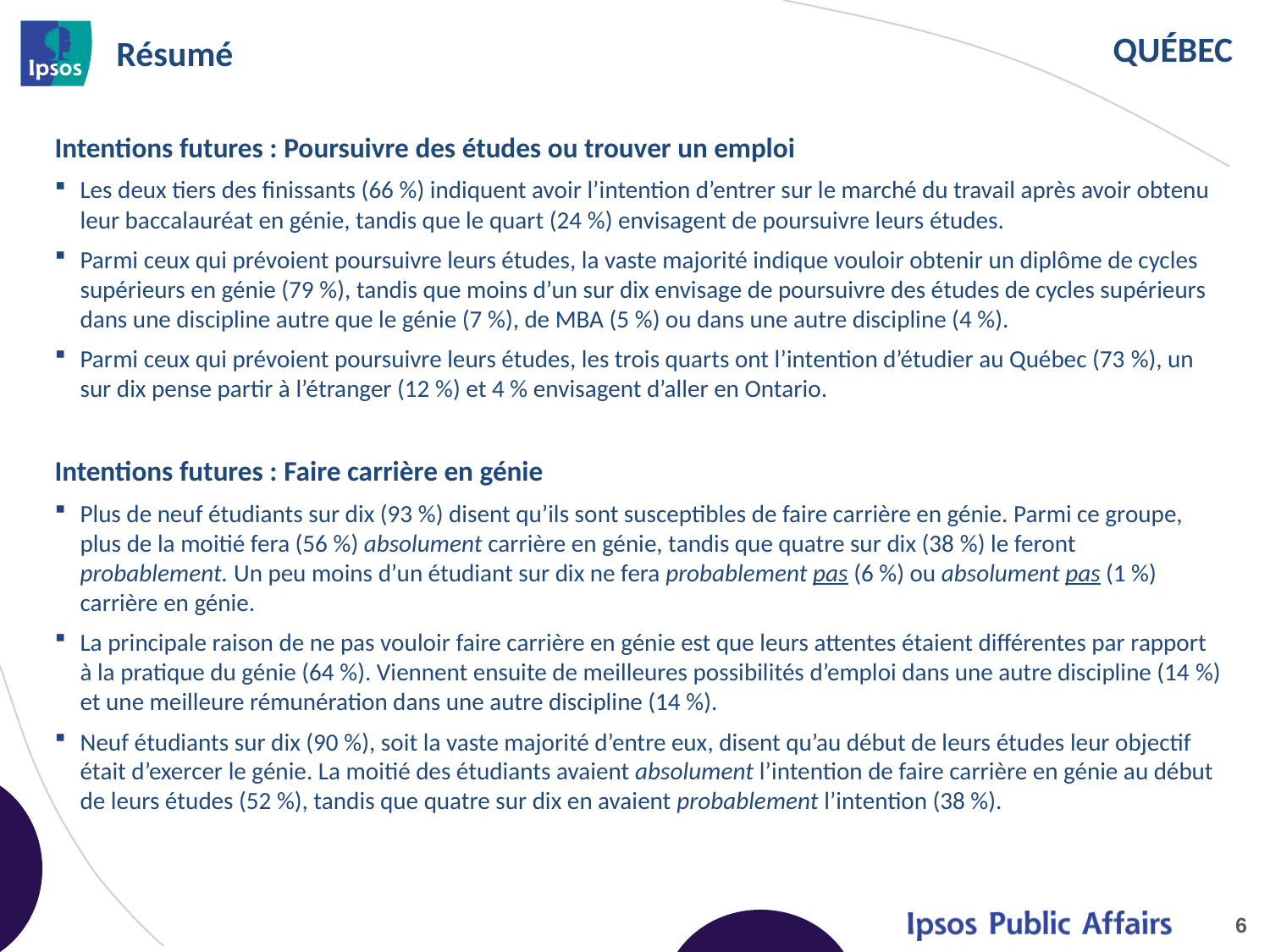

# Résumé
Intentions futures : Poursuivre des études ou trouver un emploi
Les deux tiers des finissants (66 %) indiquent avoir l’intention d’entrer sur le marché du travail après avoir obtenu leur baccalauréat en génie, tandis que le quart (24 %) envisagent de poursuivre leurs études.
Parmi ceux qui prévoient poursuivre leurs études, la vaste majorité indique vouloir obtenir un diplôme de cycles supérieurs en génie (79 %), tandis que moins d’un sur dix envisage de poursuivre des études de cycles supérieurs dans une discipline autre que le génie (7 %), de MBA (5 %) ou dans une autre discipline (4 %).
Parmi ceux qui prévoient poursuivre leurs études, les trois quarts ont l’intention d’étudier au Québec (73 %), un sur dix pense partir à l’étranger (12 %) et 4 % envisagent d’aller en Ontario.

Intentions futures : Faire carrière en génie
Plus de neuf étudiants sur dix (93 %) disent qu’ils sont susceptibles de faire carrière en génie. Parmi ce groupe, plus de la moitié fera (56 %) absolument carrière en génie, tandis que quatre sur dix (38 %) le feront probablement. Un peu moins d’un étudiant sur dix ne fera probablement pas (6 %) ou absolument pas (1 %) carrière en génie.
La principale raison de ne pas vouloir faire carrière en génie est que leurs attentes étaient différentes par rapport à la pratique du génie (64 %). Viennent ensuite de meilleures possibilités d’emploi dans une autre discipline (14 %) et une meilleure rémunération dans une autre discipline (14 %).
Neuf étudiants sur dix (90 %), soit la vaste majorité d’entre eux, disent qu’au début de leurs études leur objectif était d’exercer le génie. La moitié des étudiants avaient absolument l’intention de faire carrière en génie au début de leurs études (52 %), tandis que quatre sur dix en avaient probablement l’intention (38 %).

6